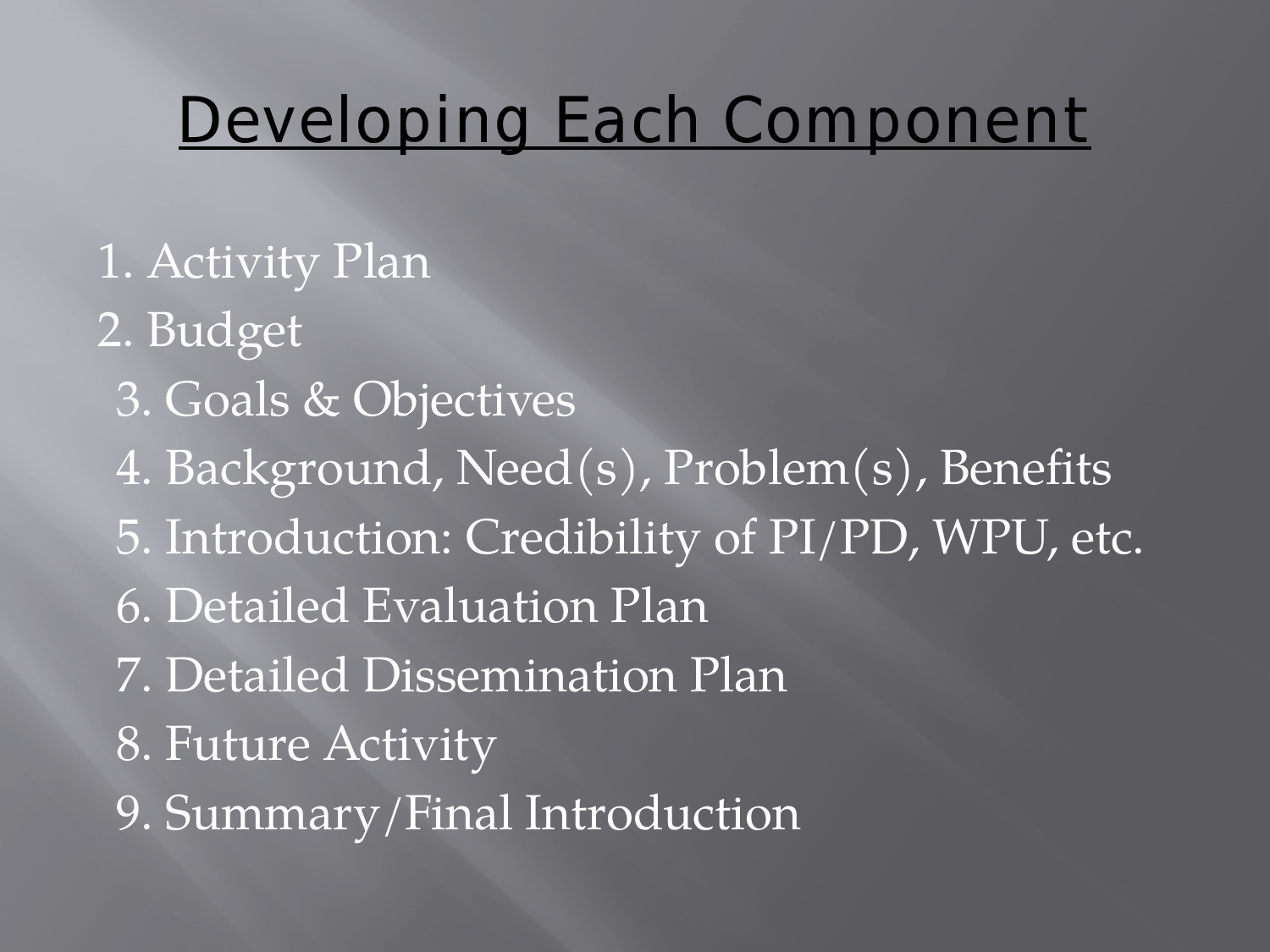

# Developing Each Component
1. Activity Plan
2. Budget
3. Goals & Objectives
4. Background, Need(s), Problem(s), Benefits
5. Introduction: Credibility of PI/PD, WPU, etc.
6. Detailed Evaluation Plan
7. Detailed Dissemination Plan
8. Future Activity
9. Summary/Final Introduction